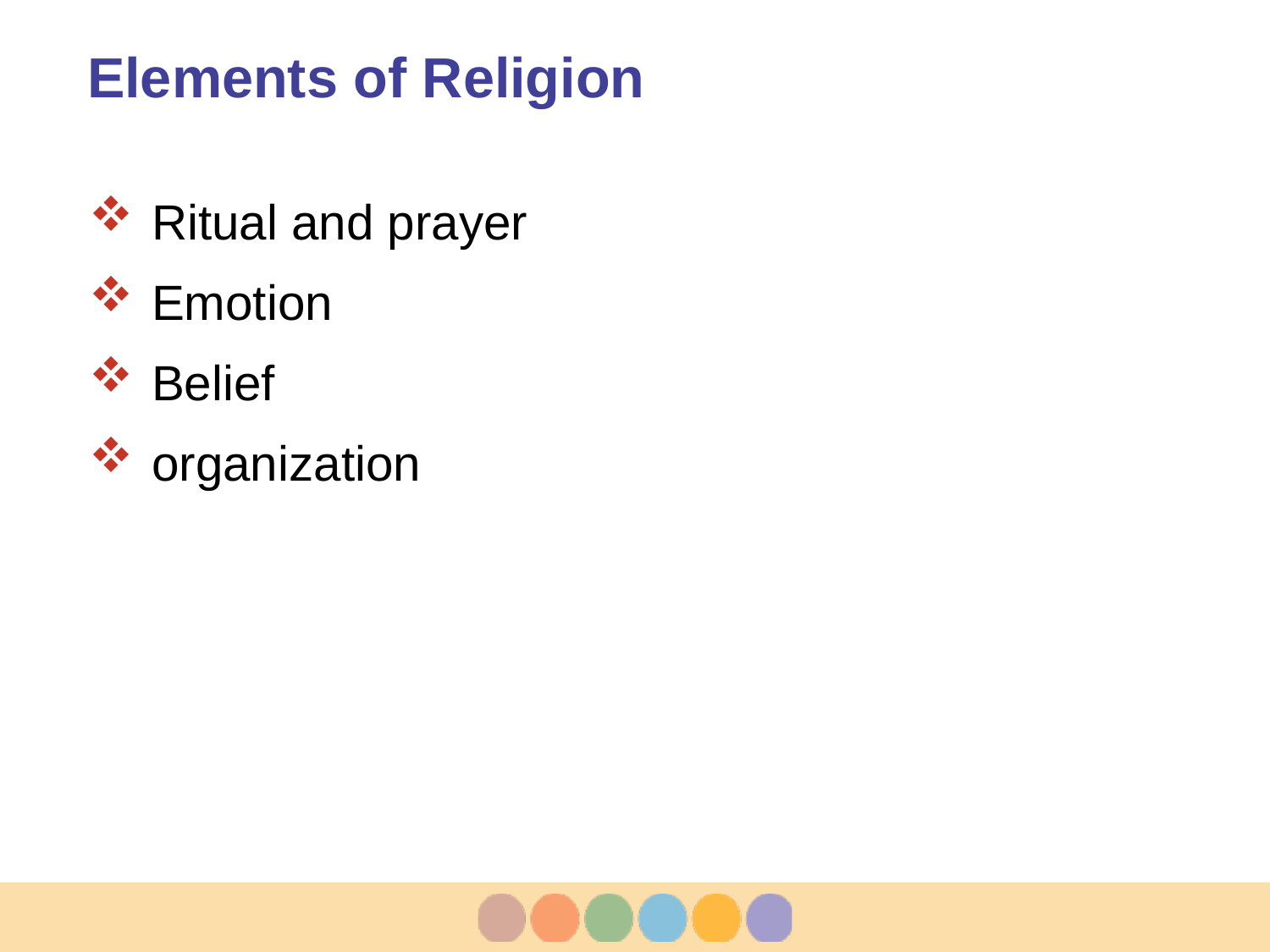

# Elements of Religion
Ritual and prayer
Emotion
Belief
organization